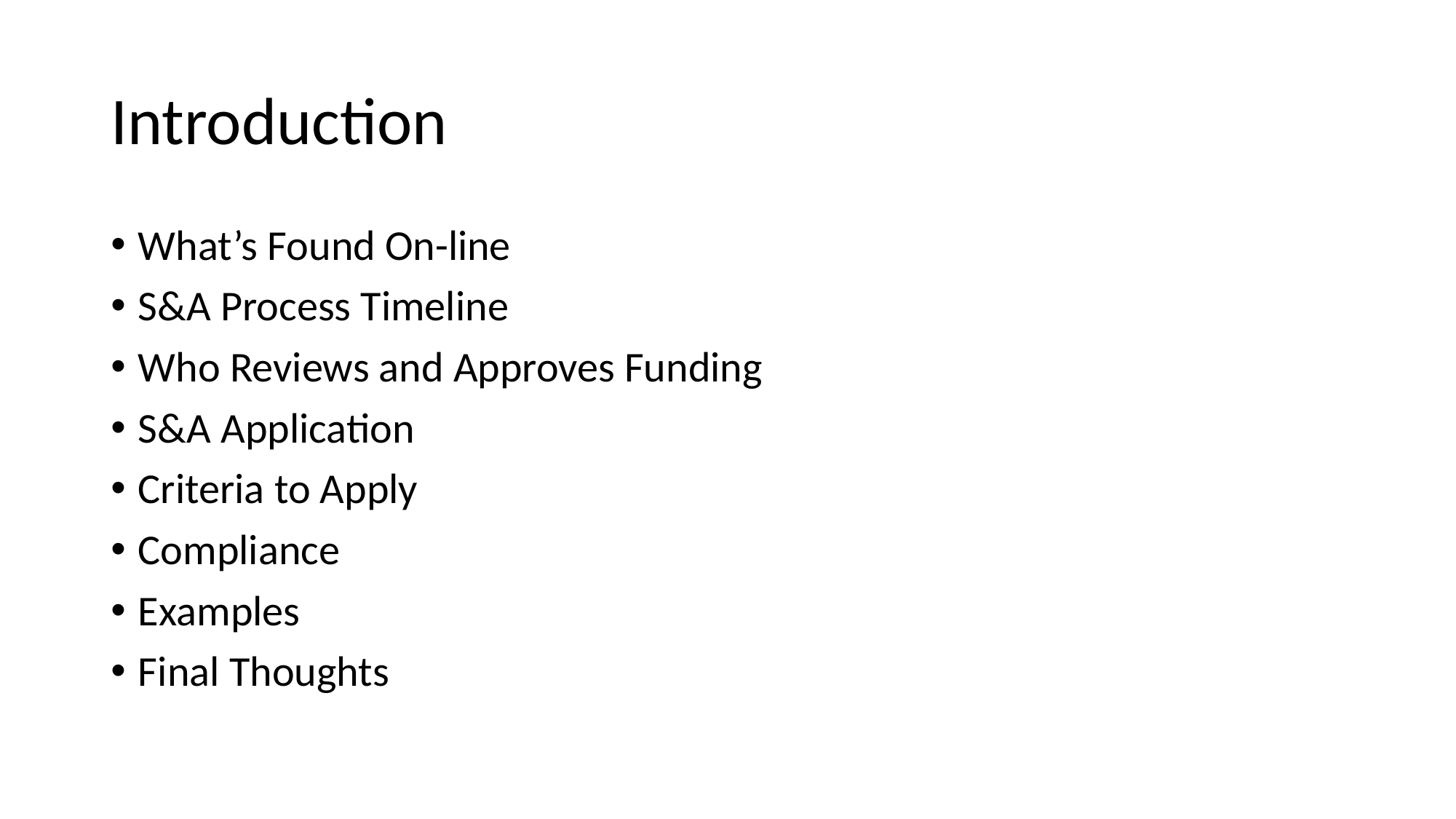

# Introduction
What’s Found On-line
S&A Process Timeline
Who Reviews and Approves Funding
S&A Application
Criteria to Apply
Compliance
Examples
Final Thoughts